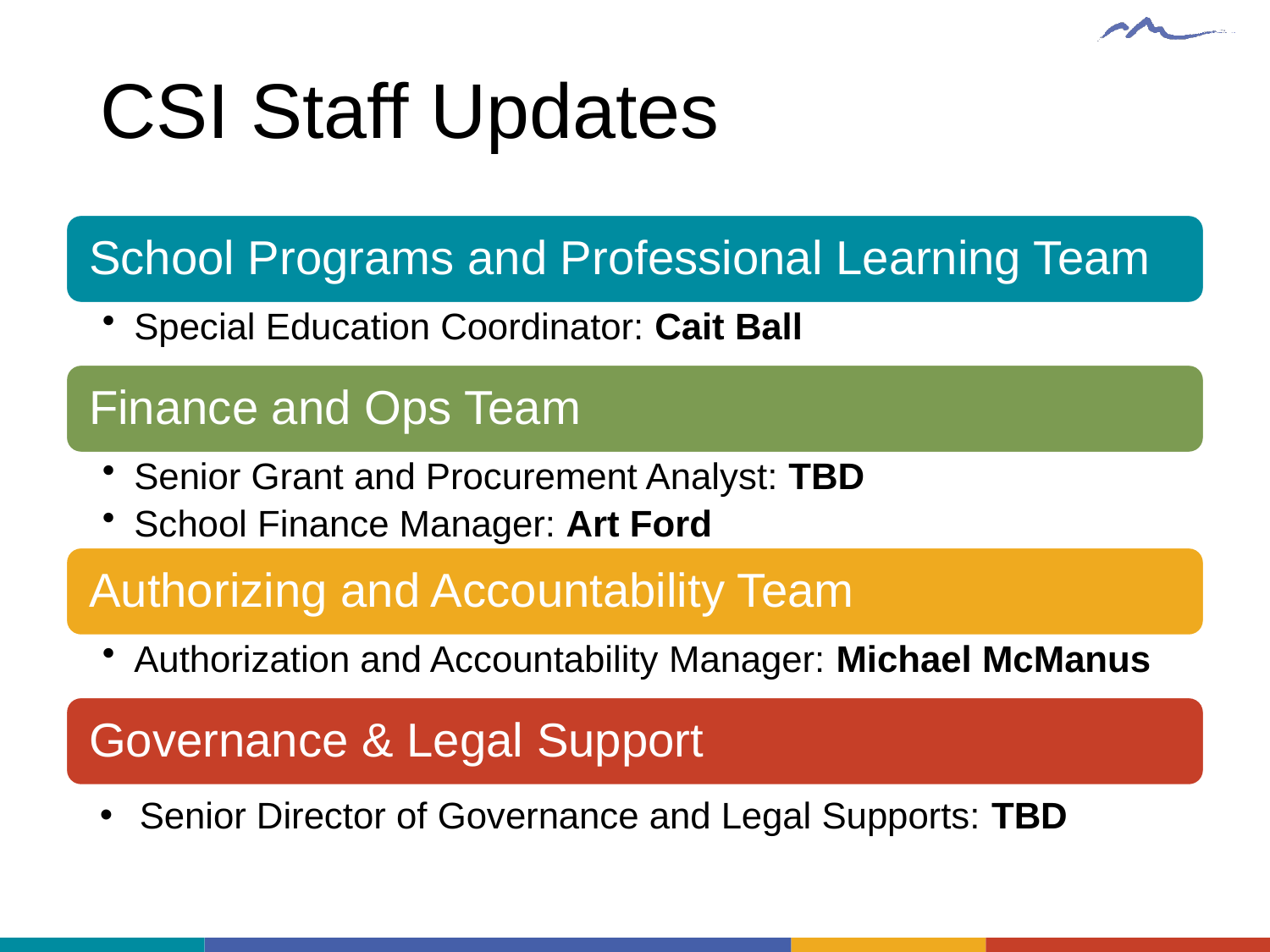

# CSI Staff Updates
School Programs and Professional Learning Team
Special Education Coordinator: Cait Ball
Finance and Ops Team
Senior Grant and Procurement Analyst: TBD
School Finance Manager: Art Ford
Authorizing and Accountability Team
Authorization and Accountability Manager: Michael McManus
Governance & Legal Support
Senior Director of Governance and Legal Supports: TBD